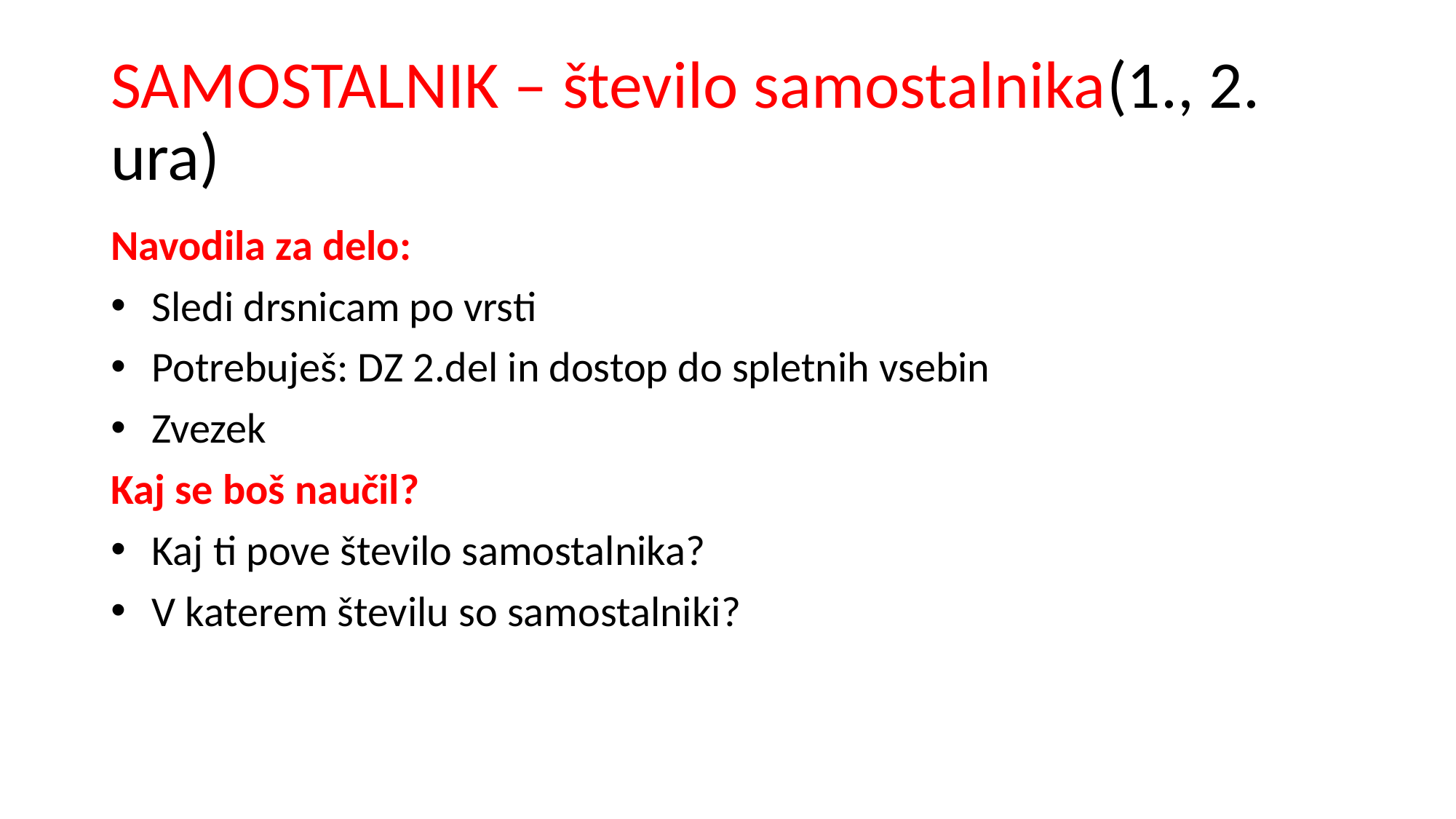

# SAMOSTALNIK – število samostalnika(1., 2. ura)
Navodila za delo:
Sledi drsnicam po vrsti
Potrebuješ: DZ 2.del in dostop do spletnih vsebin
Zvezek
Kaj se boš naučil?
Kaj ti pove število samostalnika?
V katerem številu so samostalniki?